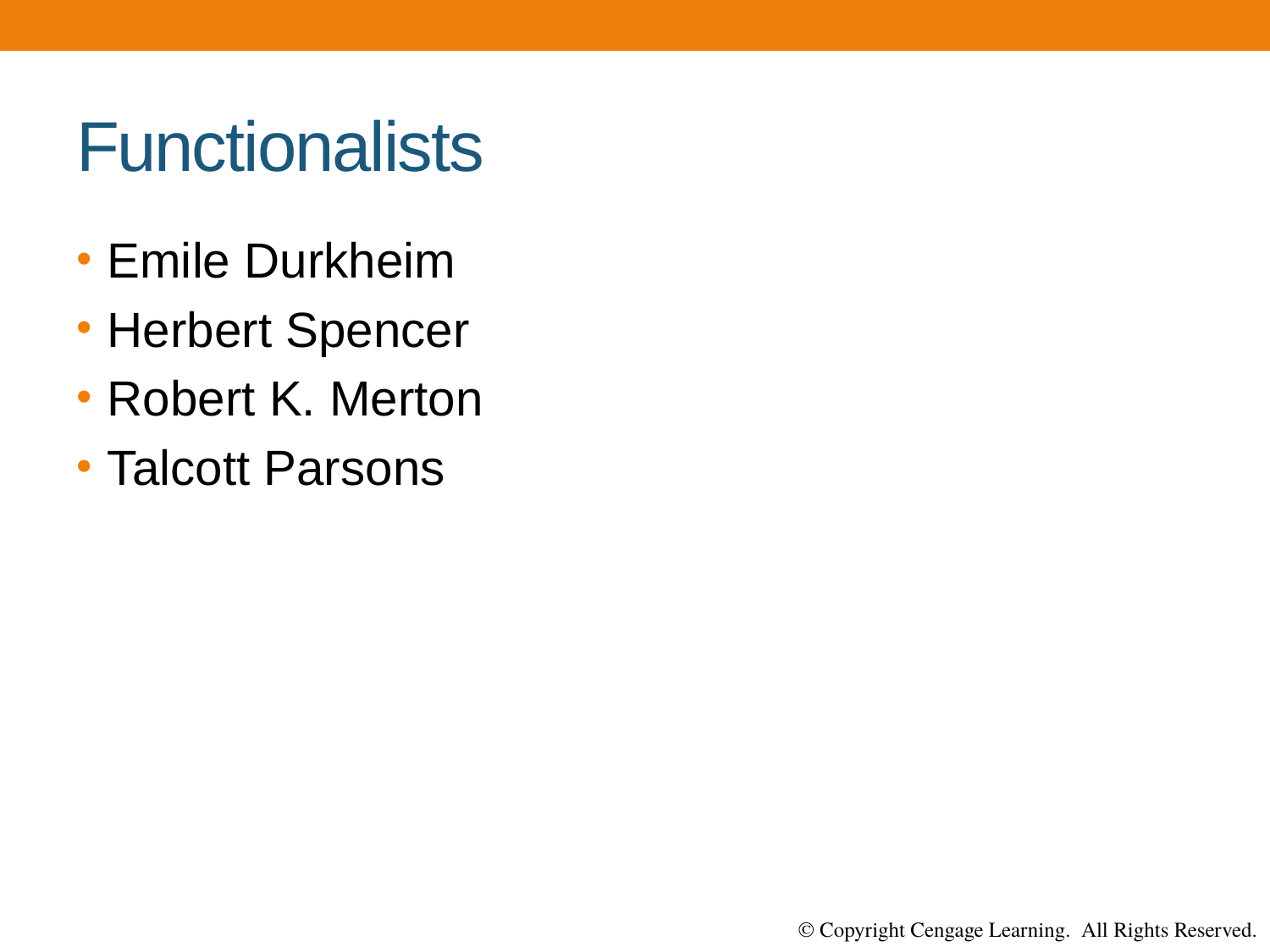

# Functionalists
Emile Durkheim
Herbert Spencer
Robert K. Merton
Talcott Parsons